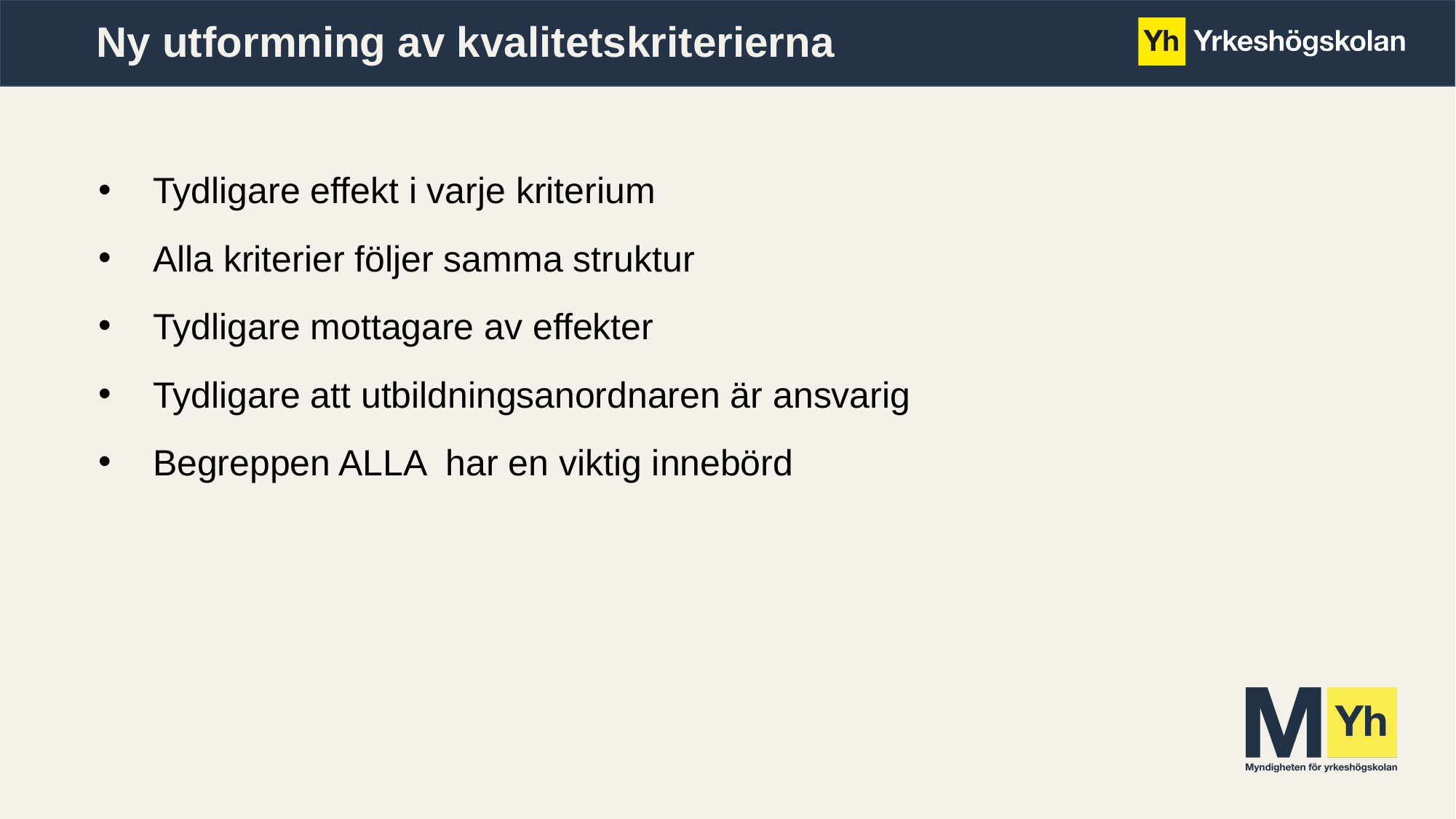

# Ny utformning av kvalitetskriterierna
Tydligare effekt i varje kriterium
Alla kriterier följer samma struktur
Tydligare mottagare av effekter
Tydligare att utbildningsanordnaren är ansvarig
Begreppen ALLA  har en viktig innebörd